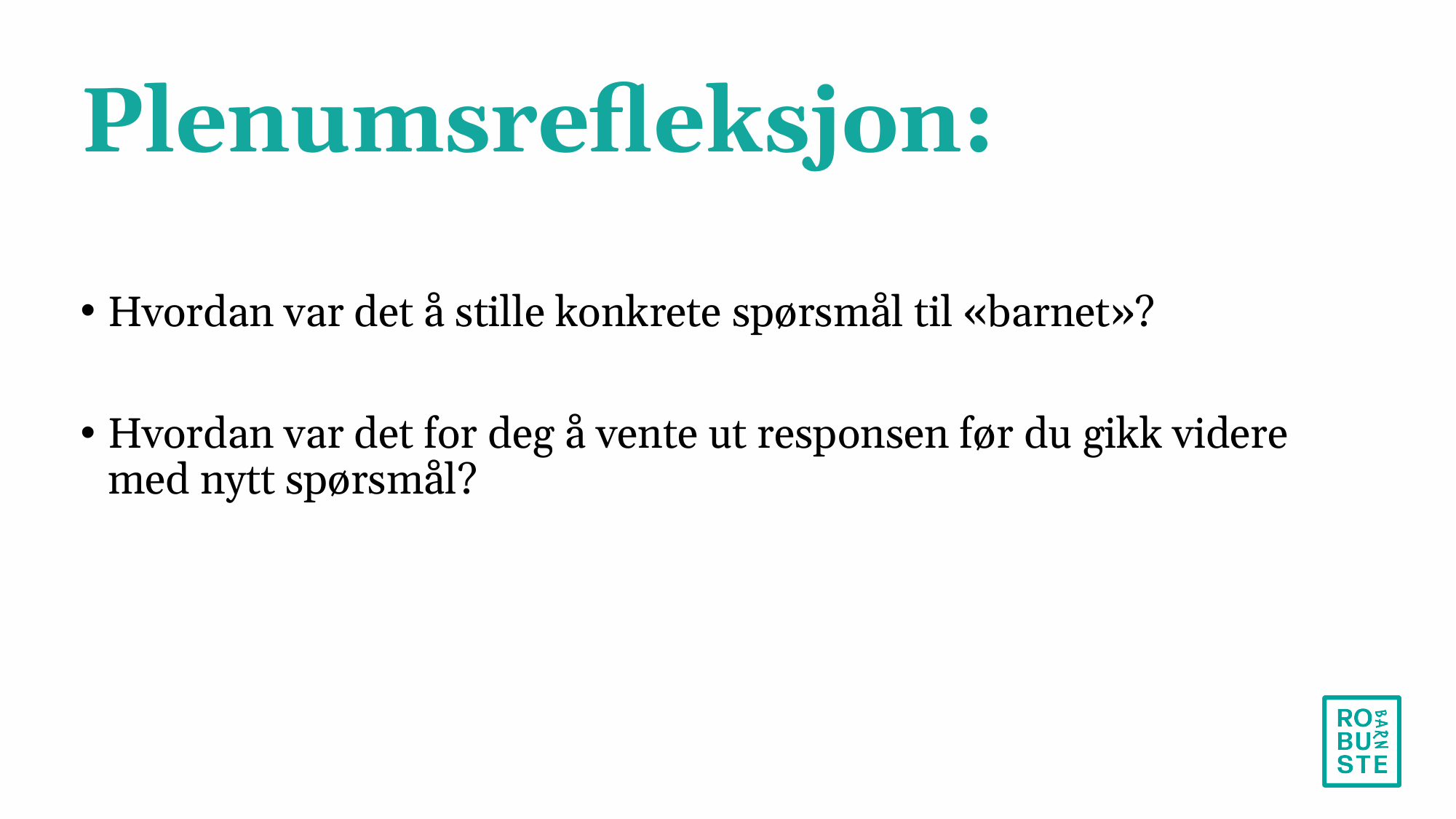

# Plenumsrefleksjon:

Hvordan var det å stille konkrete spørsmål til «barnet»?

Hvordan var det for deg å vente ut responsen før du gikk videre med nytt spørsmål?